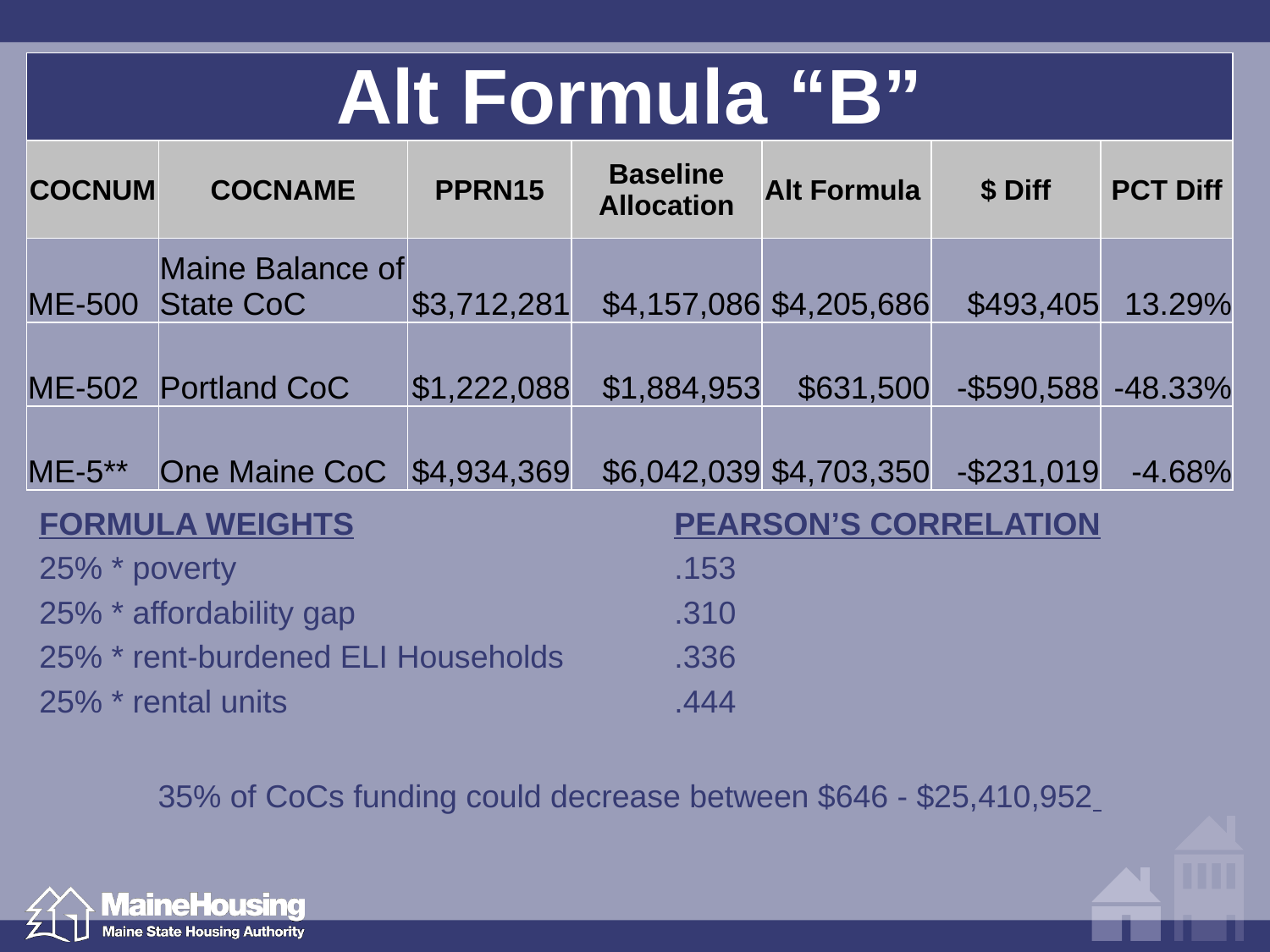

| Alt Formula “B” |  |  |  |  |  |  |
| --- | --- | --- | --- | --- | --- | --- |
| COCNUM | COCNAME | PPRN15 | Baseline Allocation | Alt Formula | $ Diff | PCT Diff |
| ME-500 | Maine Balance of State CoC | $3,712,281 | $4,157,086 | $4,205,686 | $493,405 | 13.29% |
| ME-502 | Portland CoC | $1,222,088 | $1,884,953 | $631,500 | -$590,588 | -48.33% |
| ME-5\*\* | One Maine CoC | $4,934,369 | $6,042,039 | $4,703,350 | -$231,019 | -4.68% |
FORMULA WEIGHTS			PEARSON’S CORRELATION
25% * poverty				.153
25% * affordability gap 			.310
25% * rent-burdened ELI Households	.336
25% * rental units				.444

35% of CoCs funding could decrease between $646 - $25,410,952